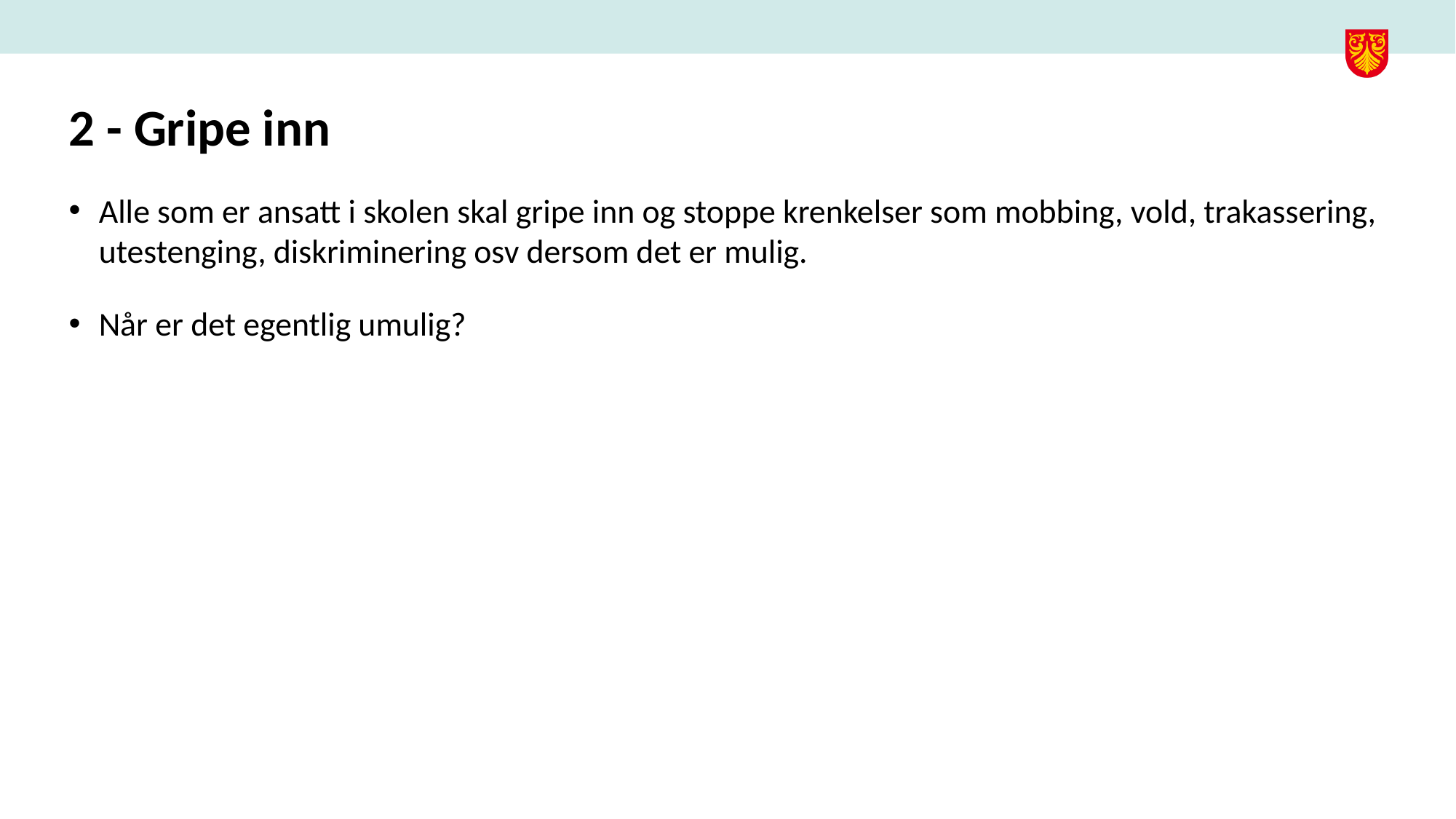

# 2 - Gripe inn
Alle som er ansatt i skolen skal gripe inn og stoppe krenkelser som mobbing, vold, trakassering, utestenging, diskriminering osv dersom det er mulig.
Når er det egentlig umulig?